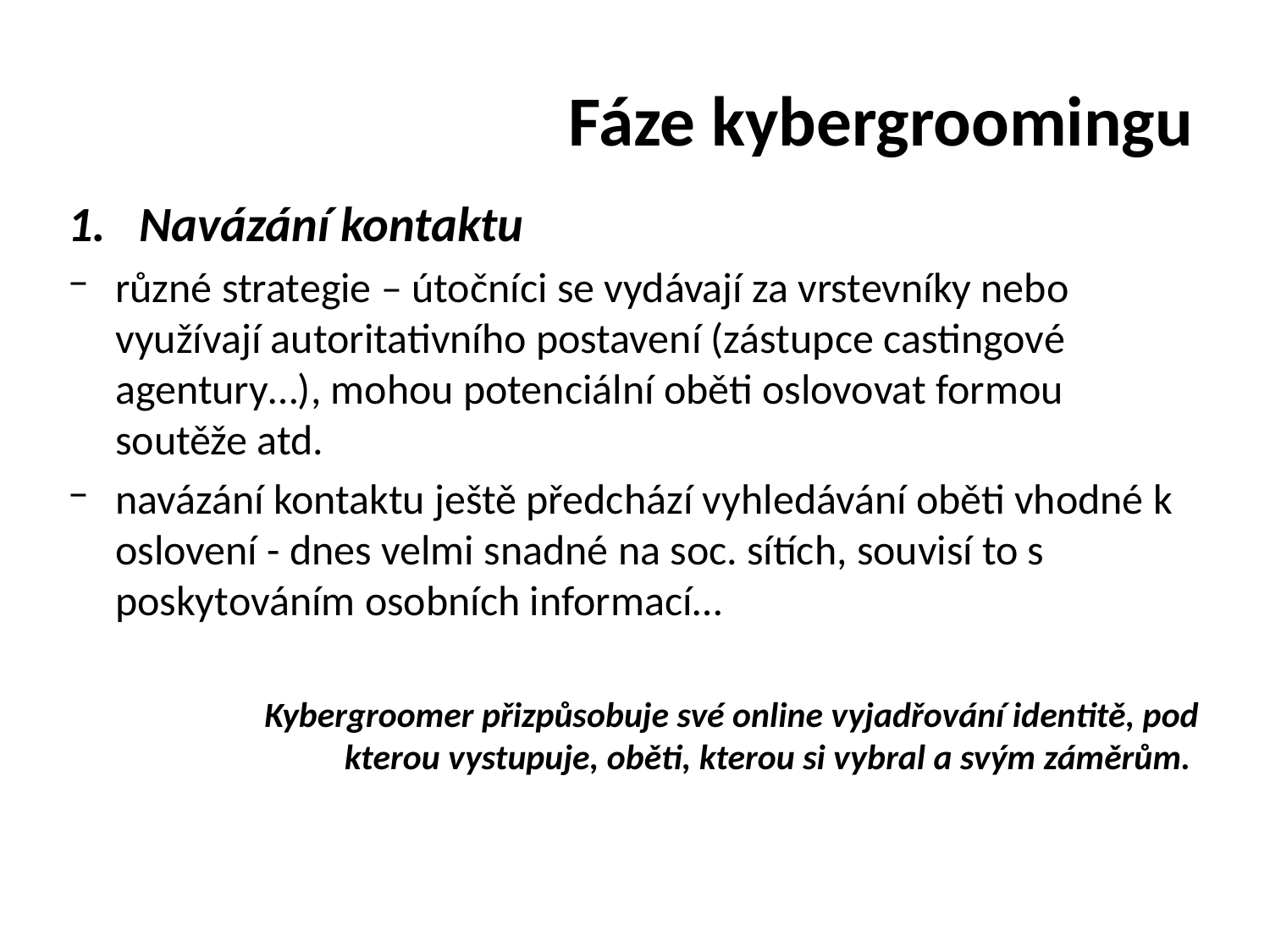

# Fáze kybergroomingu
Navázání kontaktu
různé strategie – útočníci se vydávají za vrstevníky nebo využívají autoritativního postavení (zástupce castingové agentury…), mohou potenciální oběti oslovovat formou soutěže atd.
navázání kontaktu ještě předchází vyhledávání oběti vhodné k oslovení - dnes velmi snadné na soc. sítích, souvisí to s poskytováním osobních informací…

Kybergroomer přizpůsobuje své online vyjadřování identitě, pod kterou vystupuje, oběti, kterou si vybral a svým záměrům.